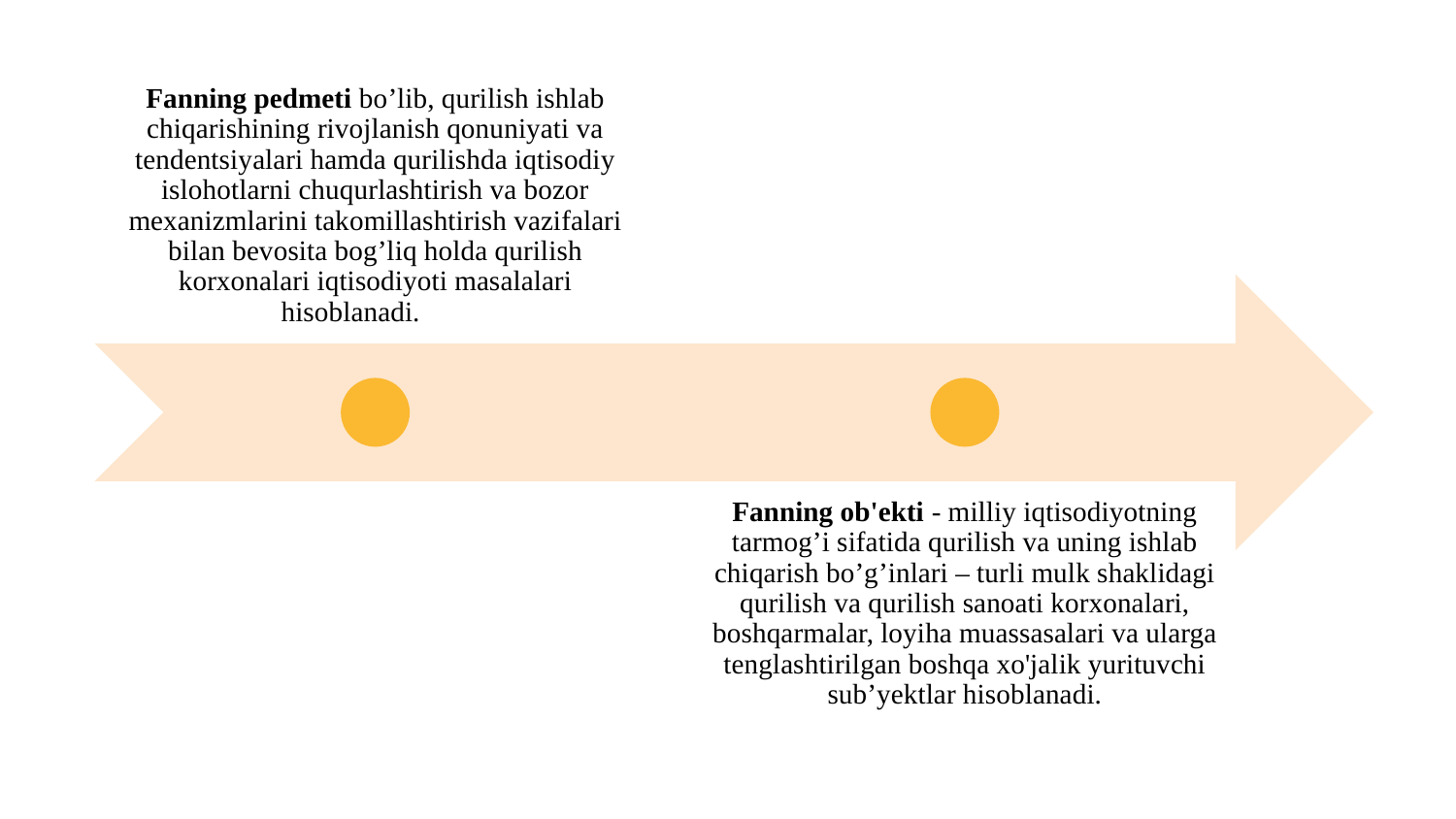

Fanning pedmeti bo’lib, qurilish ishlab chiqarishining rivojlanish qonuniyati va tendentsiyalari hamda qurilishda iqtisodiy islohotlarni chuqurlashtirish va bozor mexanizmlarini takomillashtirish vazifalari bilan bevosita bog’liq holda qurilish korxonalari iqtisodiyoti masalalari hisoblanadi.
Fanning ob'ekti - milliy iqtisodiyotning tarmog’i sifatida qurilish va uning ishlab chiqarish bo’g’inlari – turli mulk shaklidagi qurilish va qurilish sanoati korxonalari, boshqarmalar, loyiha muassasalari va ularga tenglashtirilgan boshqa xo'jalik yurituvchi sub’yektlar hisoblanadi.